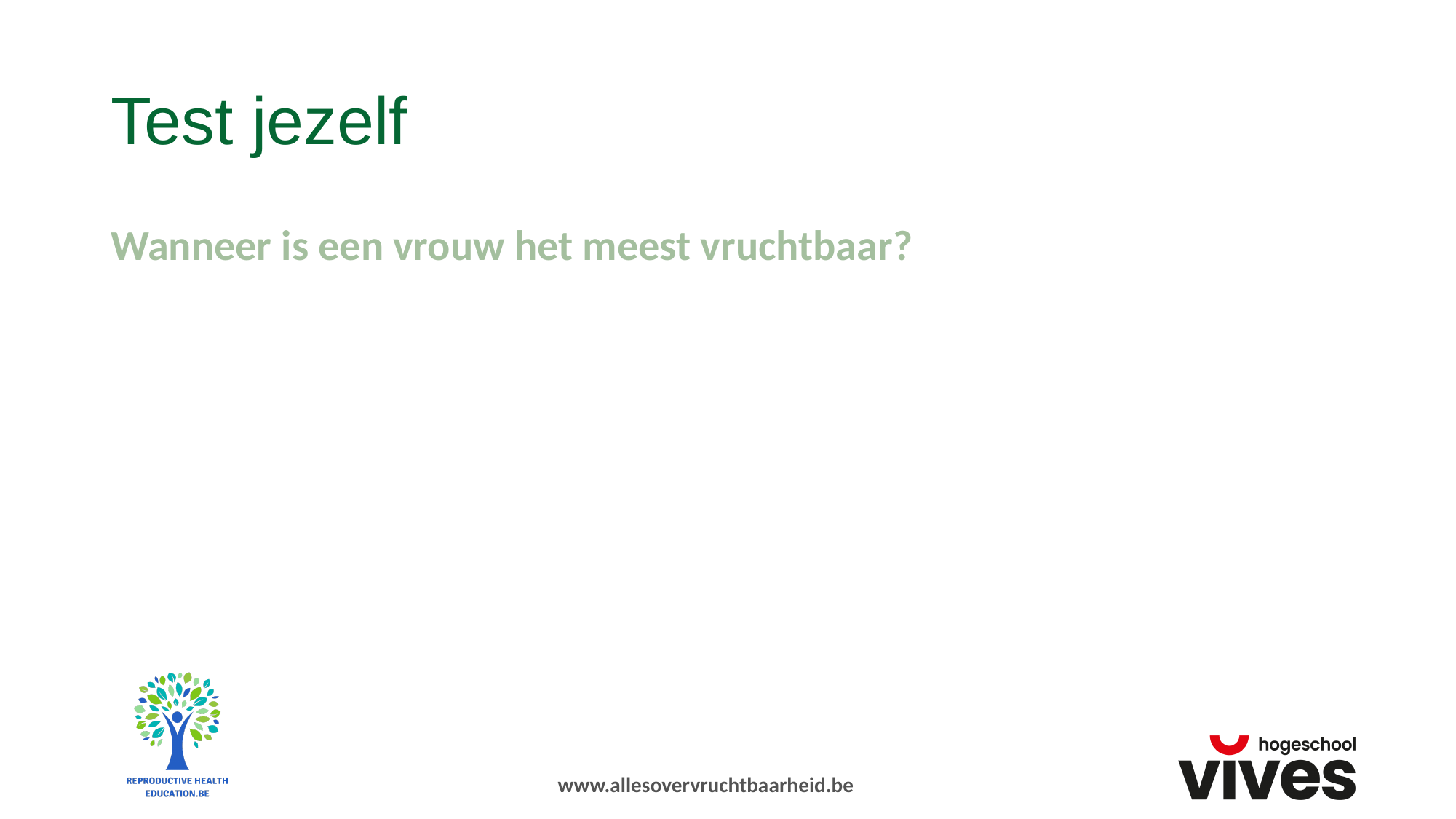

# Test jezelf
Wanneer is een vrouw het meest vruchtbaar?